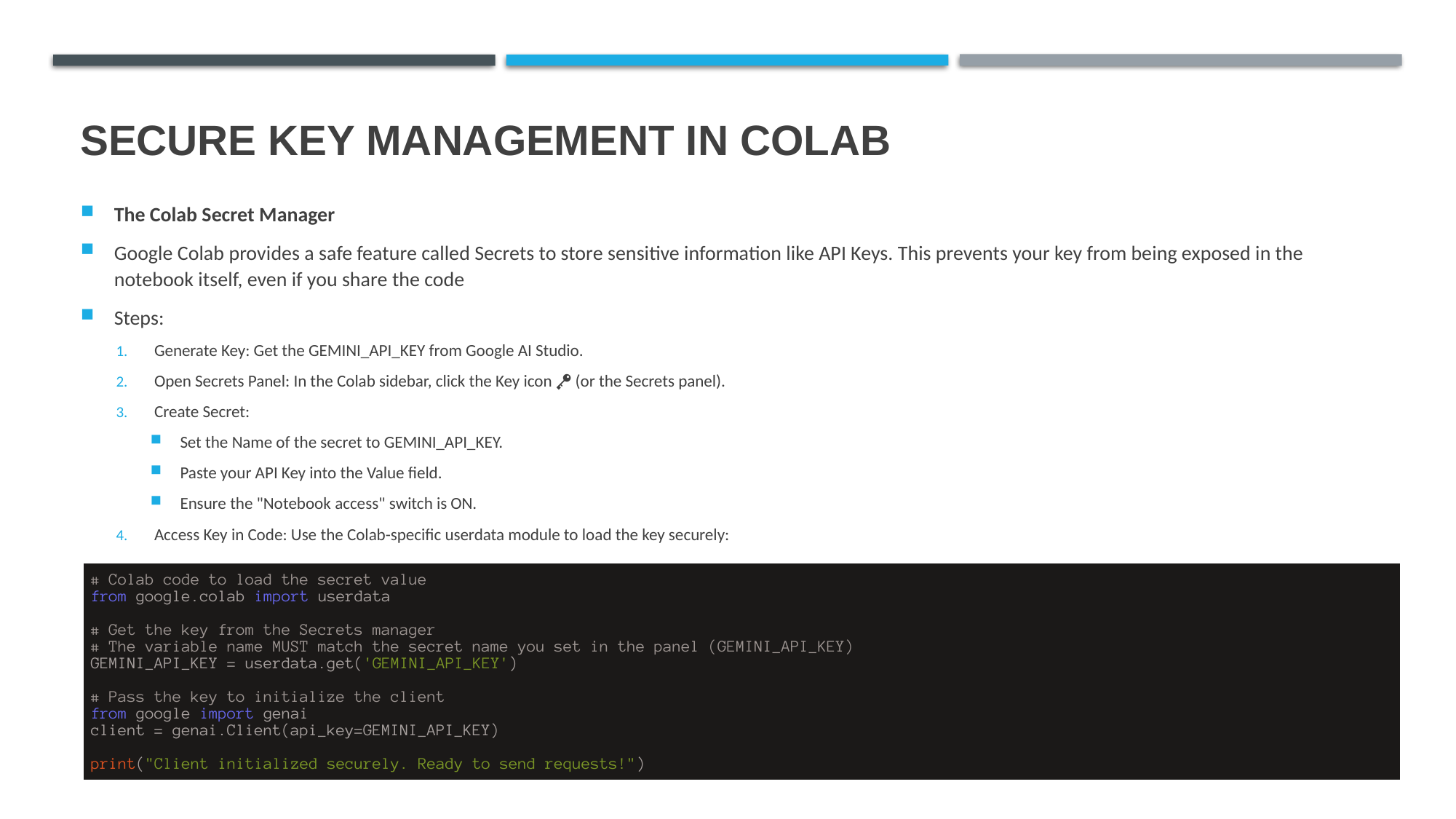

# Secure Key Management in Colab
The Colab Secret Manager
Google Colab provides a safe feature called Secrets to store sensitive information like API Keys. This prevents your key from being exposed in the notebook itself, even if you share the code
Steps:
Generate Key: Get the GEMINI_API_KEY from Google AI Studio.
Open Secrets Panel: In the Colab sidebar, click the Key icon 🔑 (or the Secrets panel).
Create Secret:
Set the Name of the secret to GEMINI_API_KEY.
Paste your API Key into the Value field.
Ensure the "Notebook access" switch is ON.
Access Key in Code: Use the Colab-specific userdata module to load the key securely:
| # Colab code to load the secret value from google.colab import userdata # Get the key from the Secrets manager # The variable name MUST match the secret name you set in the panel (GEMINI\_API\_KEY) GEMINI\_API\_KEY = userdata.get('GEMINI\_API\_KEY') # Pass the key to initialize the client from google import genai client = genai.Client(api\_key=GEMINI\_API\_KEY) print("Client initialized securely. Ready to send requests!") |
| --- |